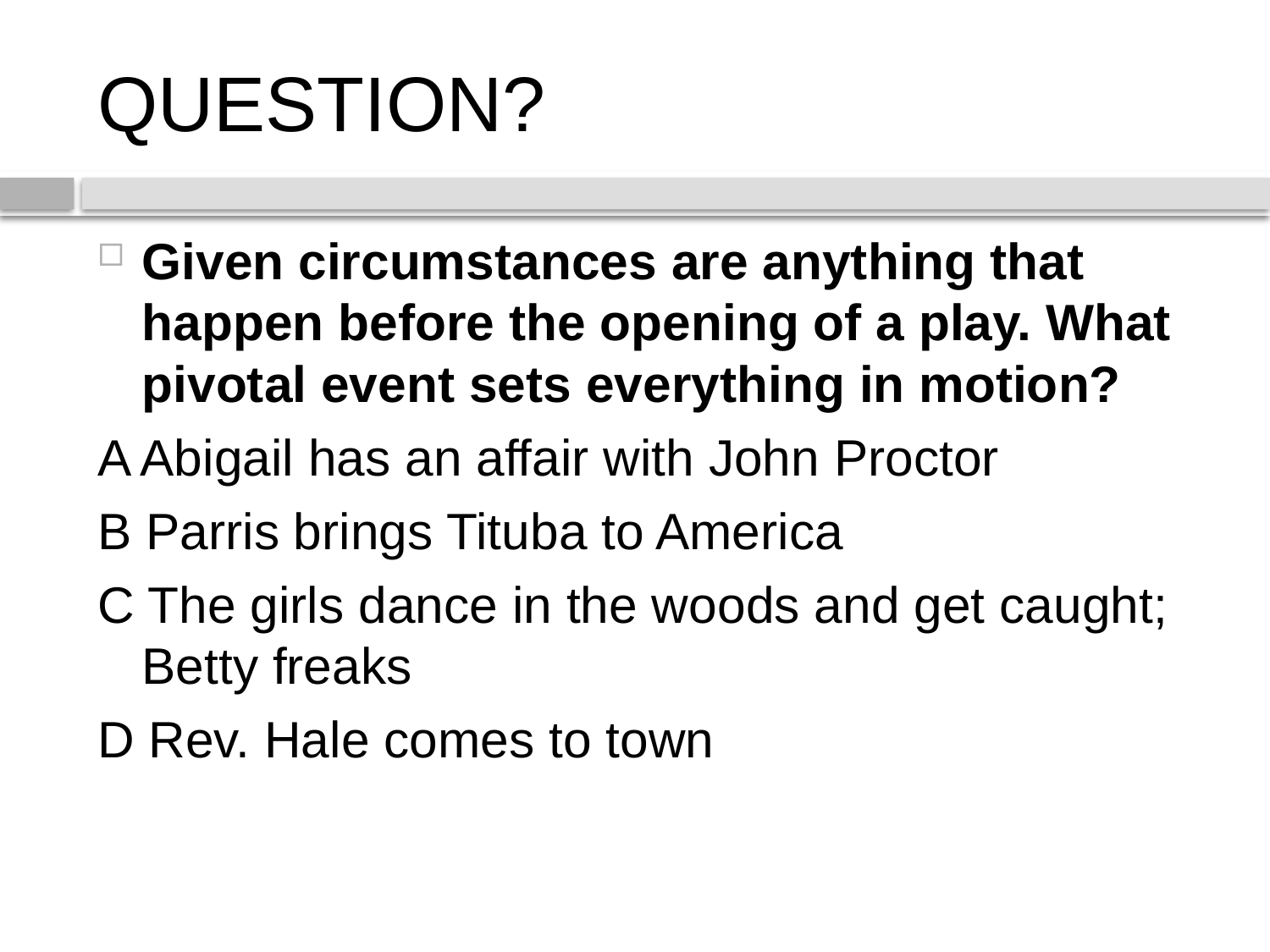

# QUESTION?
Given circumstances are anything that happen before the opening of a play. What pivotal event sets everything in motion?
A Abigail has an affair with John Proctor
B Parris brings Tituba to America
C The girls dance in the woods and get caught; Betty freaks
D Rev. Hale comes to town